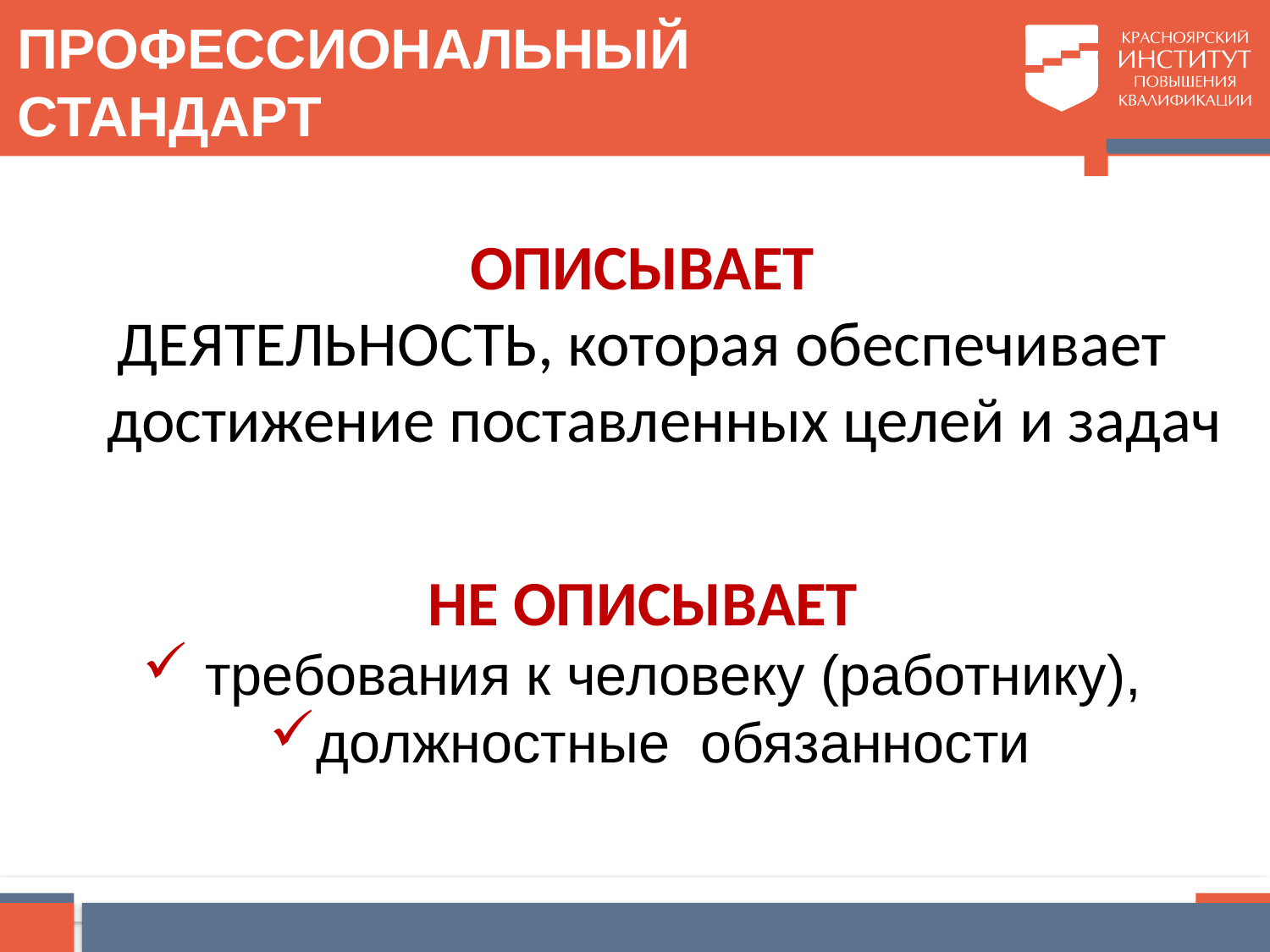

# ПРОФЕССИОНАЛЬНЫЙ СТАНДАРТ
ОПИСЫВАЕТ
ДЕЯТЕЛЬНОСТЬ, которая обеспечивает достижение поставленных целей и задач

НЕ ОПИСЫВАЕТ
 требования к человеку (работнику),
должностные  обязанности